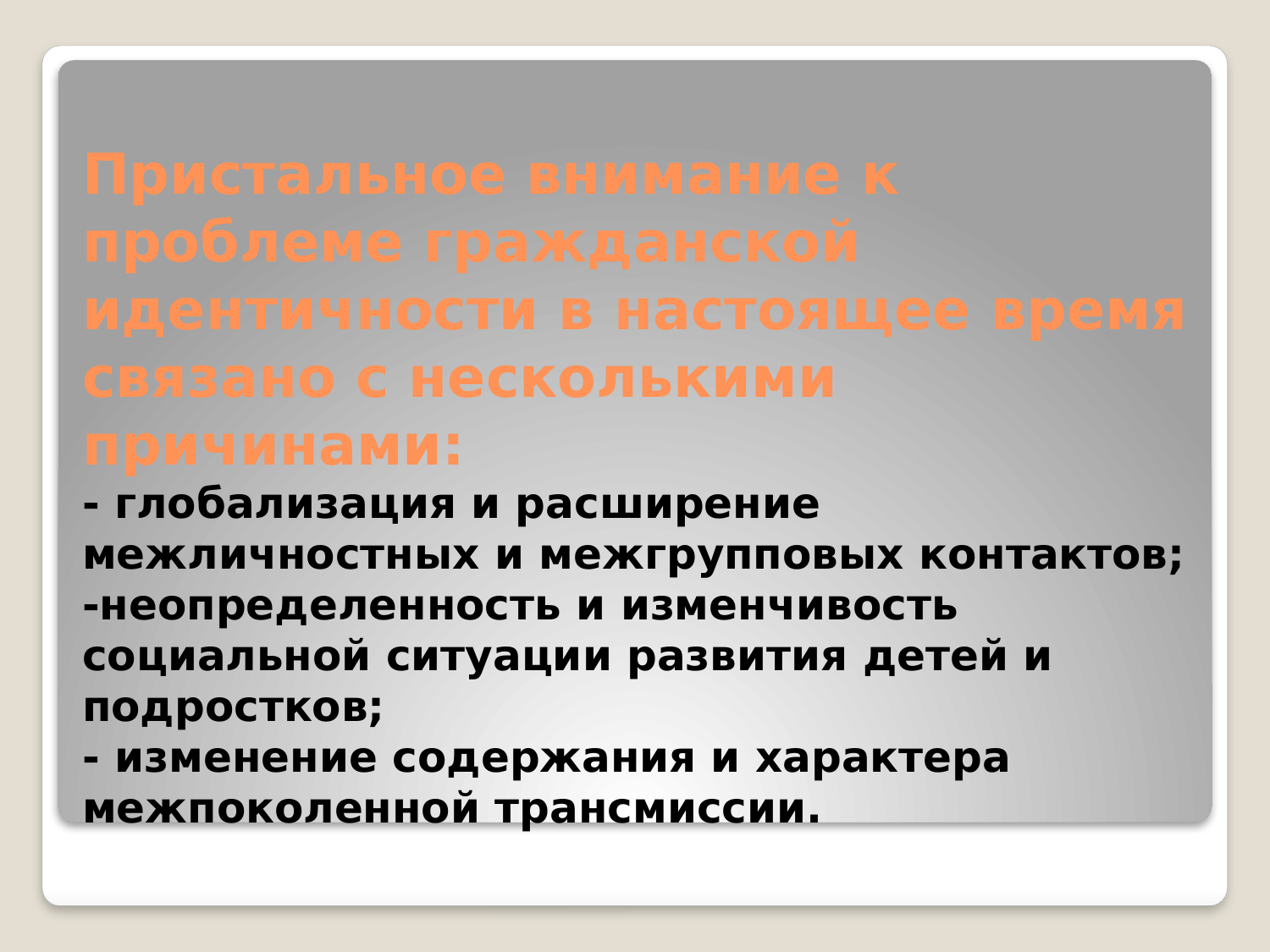

# Пристальное внимание к проблеме гражданской идентичности в настоящее время связано с несколькими причинами: - глобализация и расширение межличностных и межгрупповых контактов; -неопределенность и изменчивость социальной ситуации развития детей и подростков; - изменение содержания и характера межпоколенной трансмиссии.